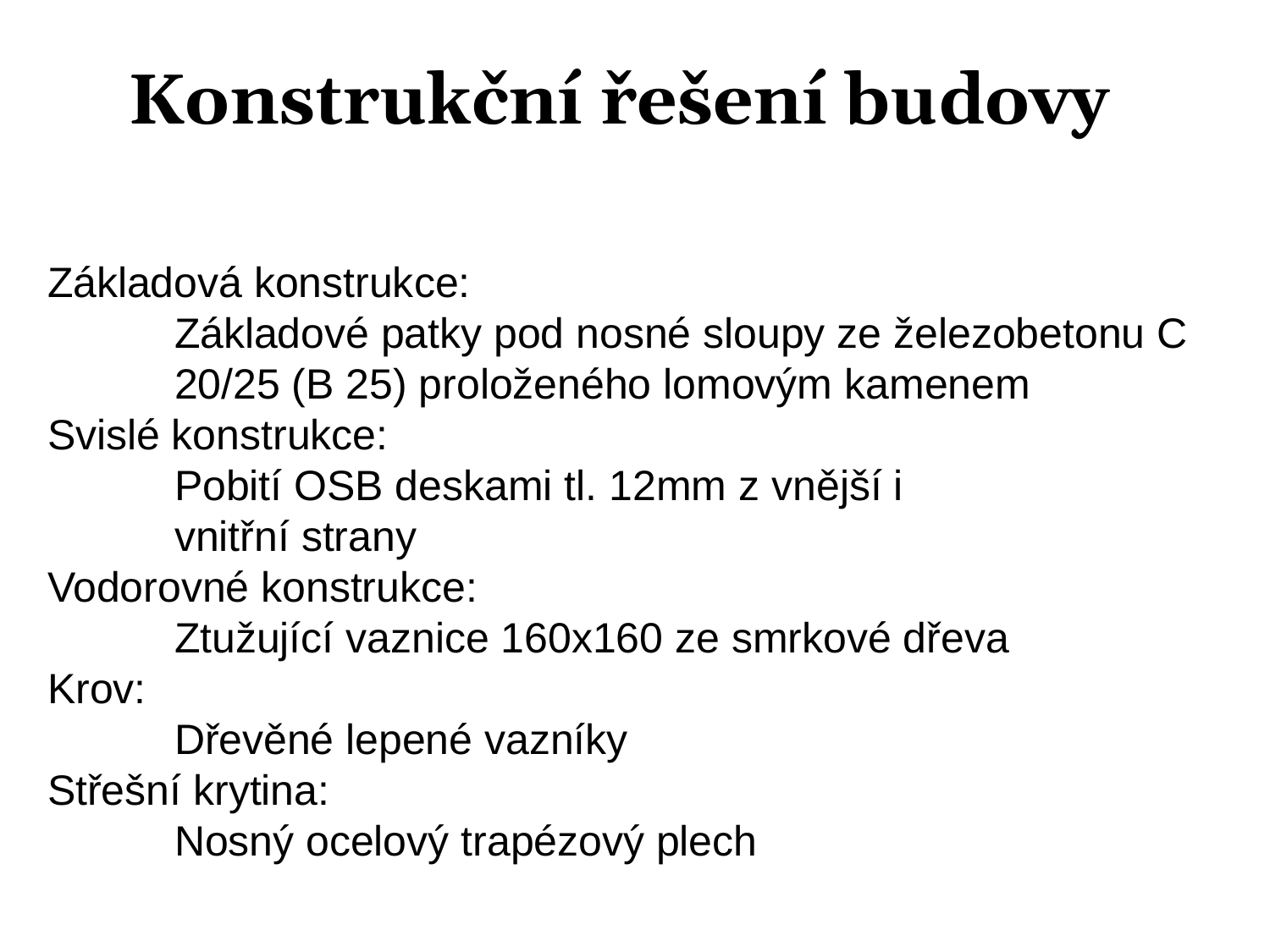

# Konstrukční řešení budovy

Základová konstrukce:
	Základové patky pod nosné sloupy ze železobetonu C 	20/25 (B 25) proloženého lomovým kamenem
Svislé konstrukce:
	Pobití OSB deskami tl. 12mm z vnější i
	vnitřní strany
Vodorovné konstrukce:
	Ztužující vaznice 160x160 ze smrkové dřeva
Krov:
	Dřevěné lepené vazníky
Střešní krytina:
	Nosný ocelový trapézový plech